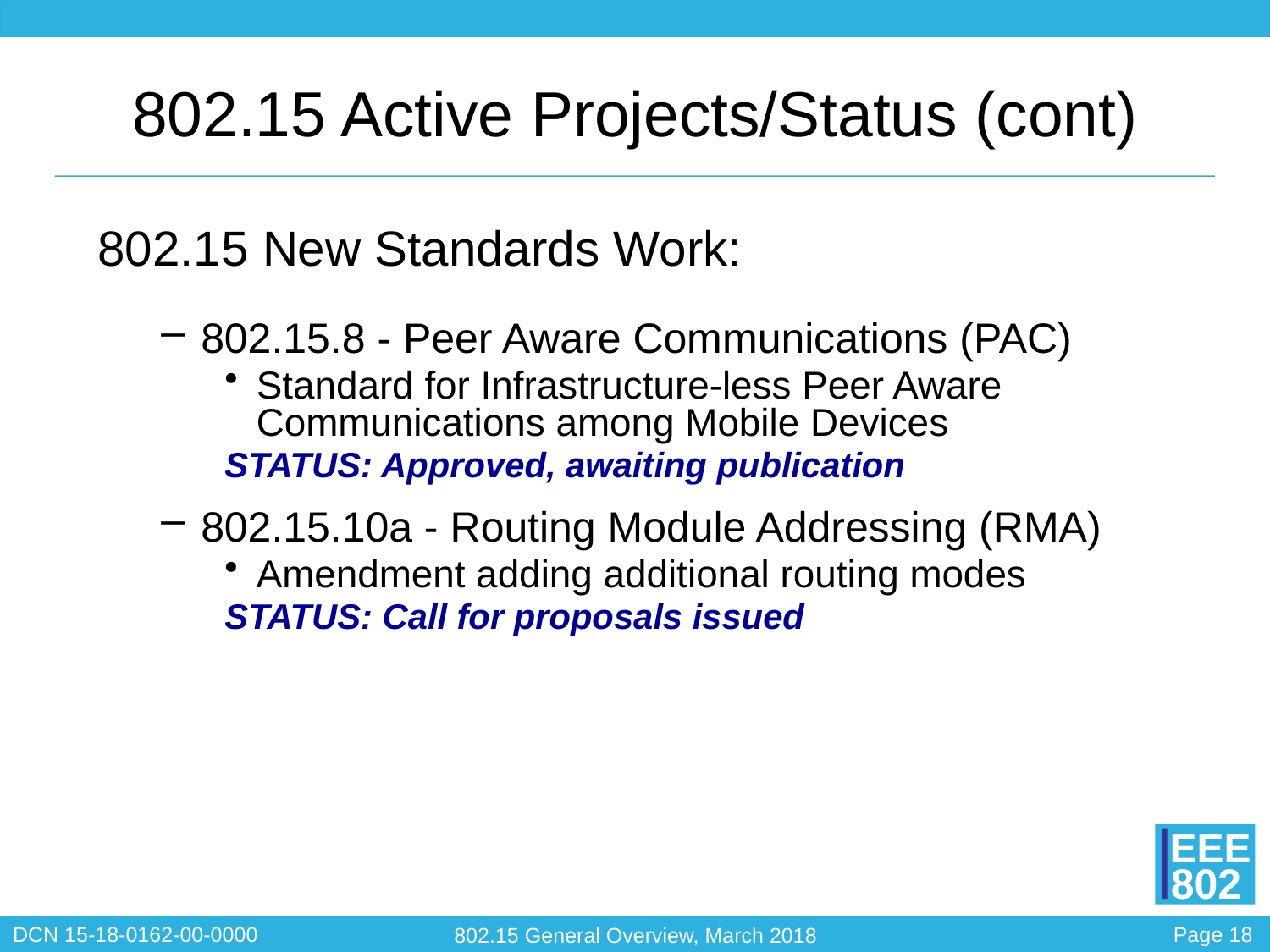

# 802.15 Active Projects/Status (cont)
802.15 New Standards Work:

802.15.8 - Peer Aware Communications (PAC)
Standard for Infrastructure-less Peer Aware Communications among Mobile Devices
STATUS: Approved, awaiting publication

802.15.10a - Routing Module Addressing (RMA)
Amendment adding additional routing modes
STATUS: Call for proposals issued